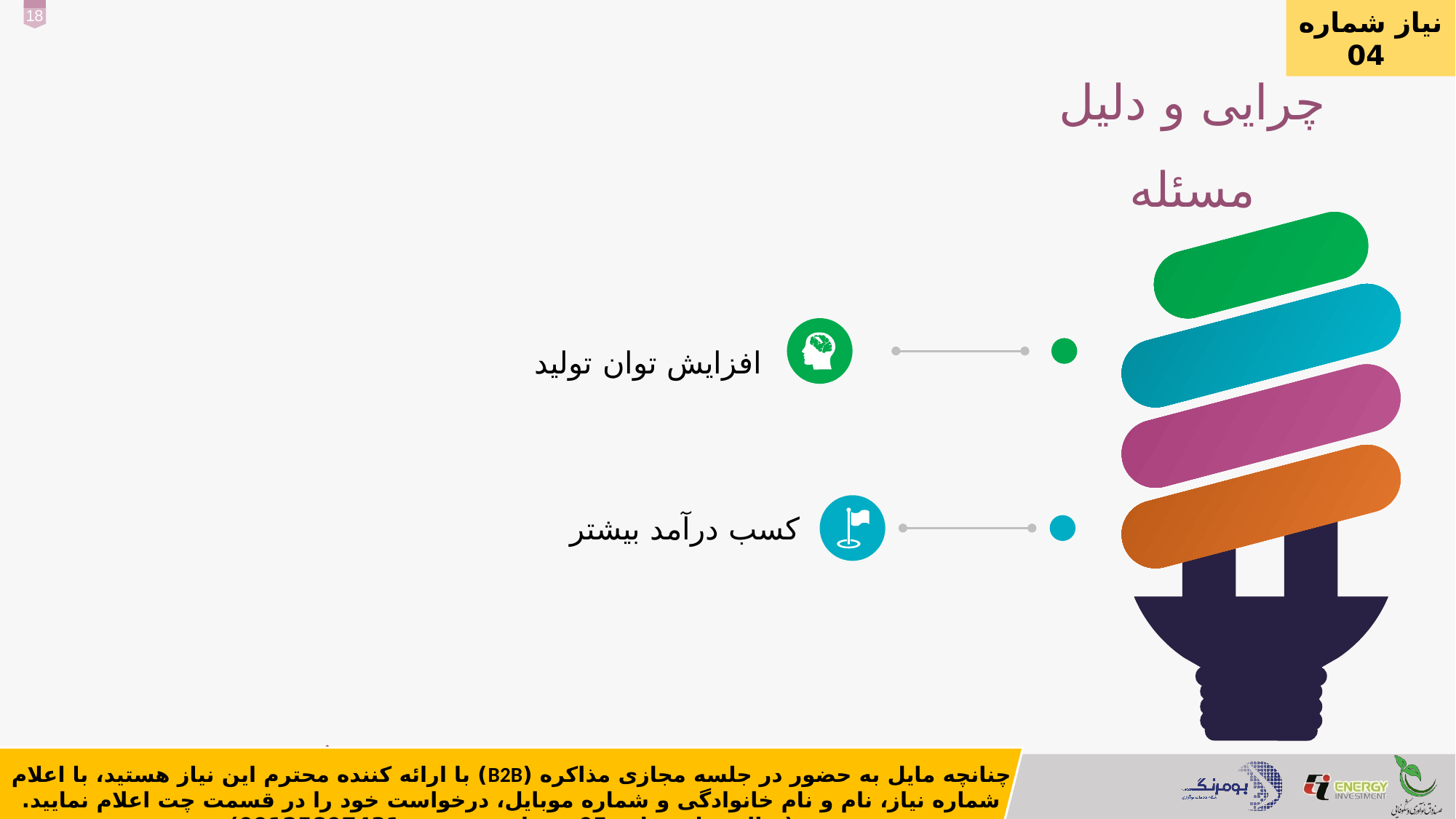

نیاز شماره  04
چرایی و دلیل مسئله

افزایش توان تولید
`

کسب درآمد بیشتر